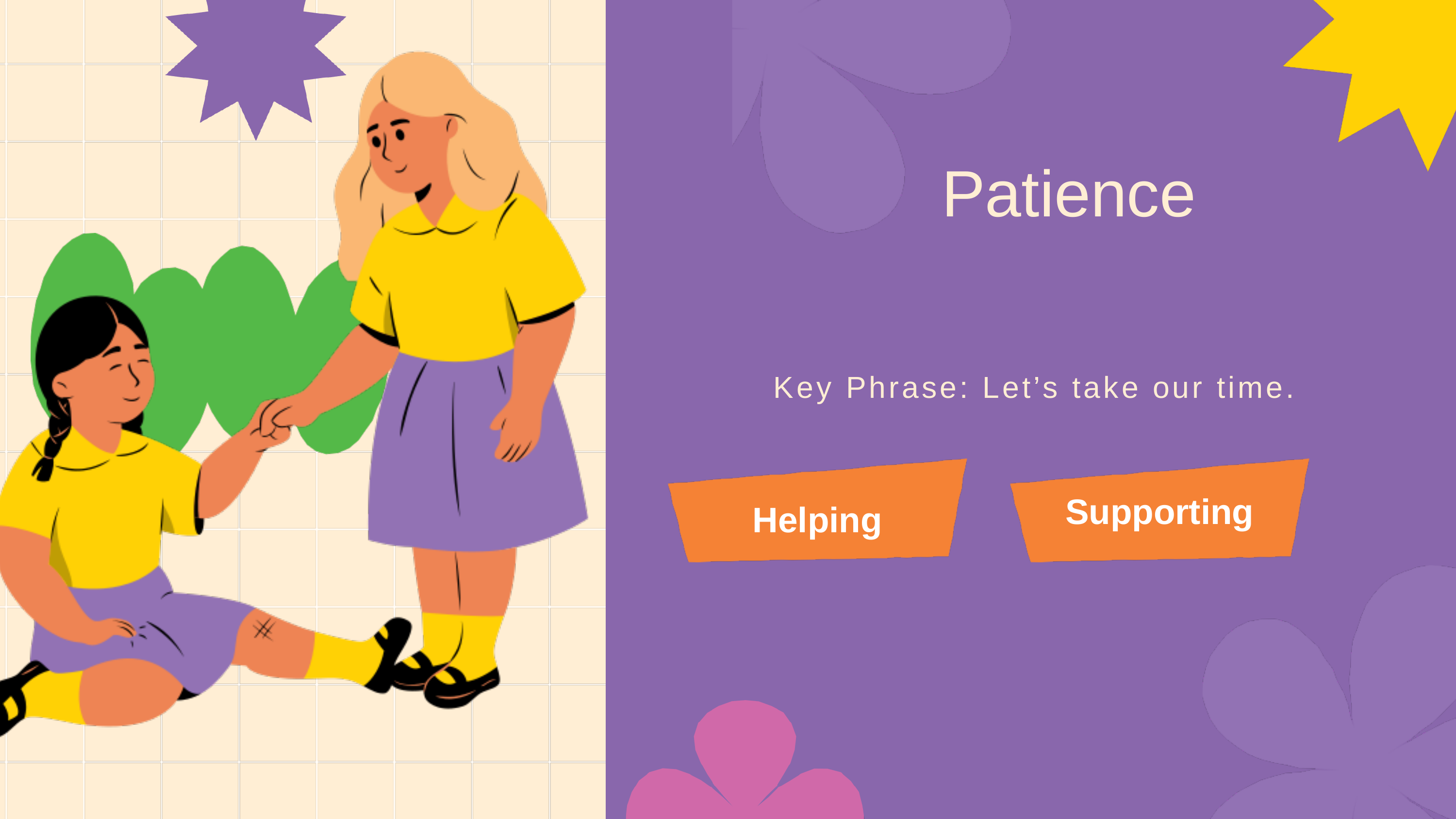

Patience

Key Phrase: Let’s take our time.

Supporting
Helping